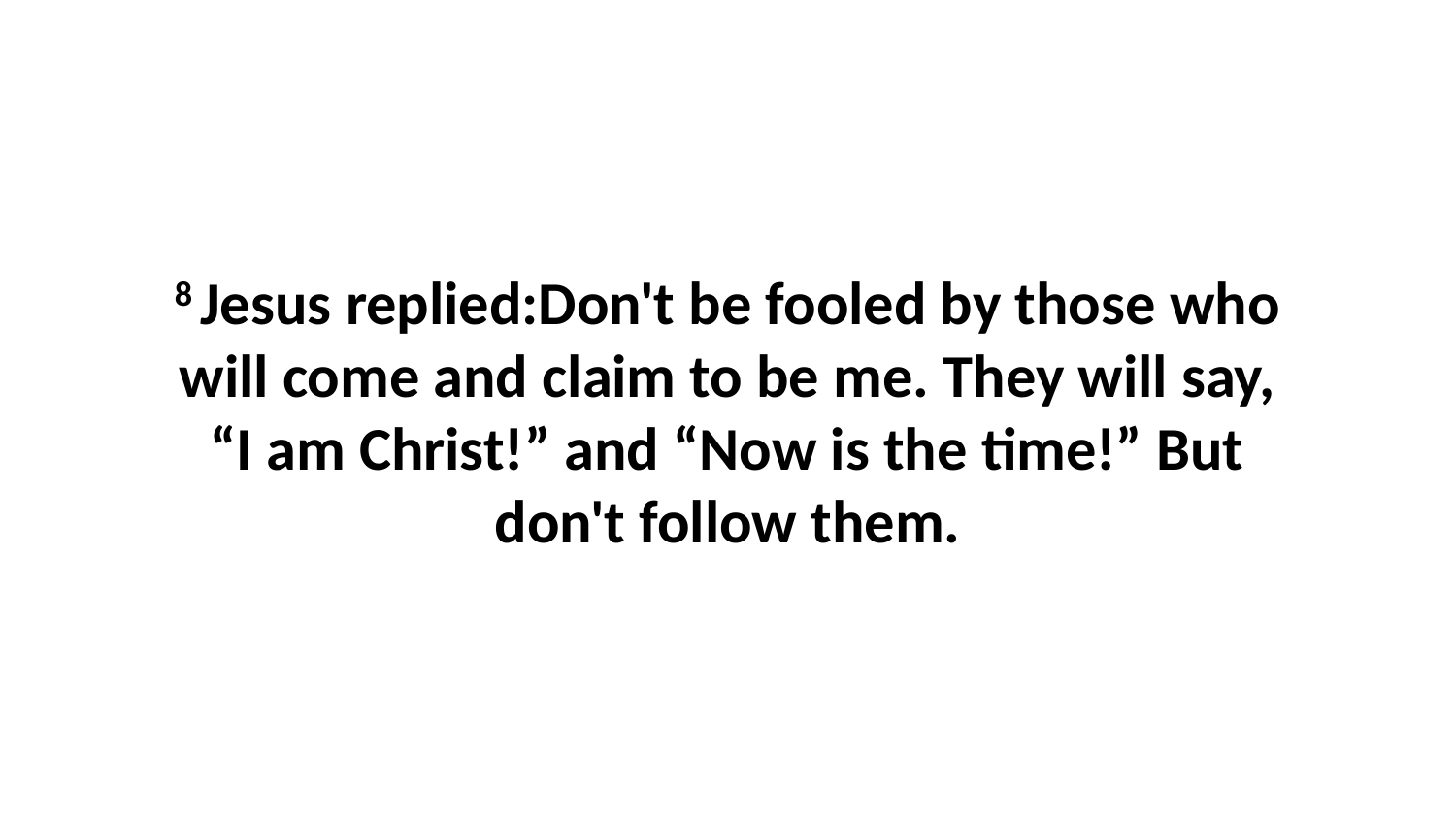

8 Jesus replied:Don't be fooled by those who will come and claim to be me. They will say, “I am Christ!” and “Now is the time!” But don't follow them.